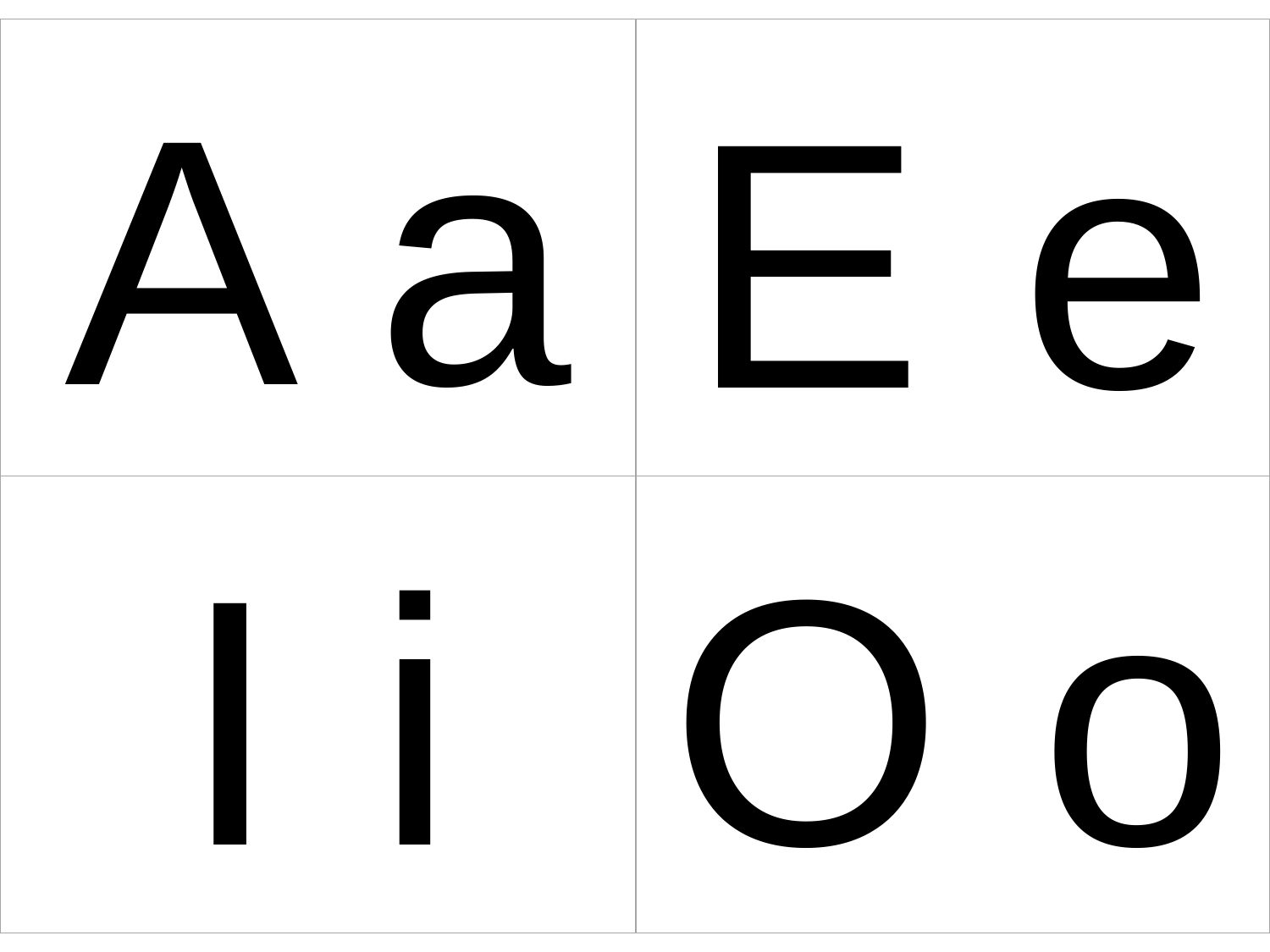

A a

E e

I i

O o